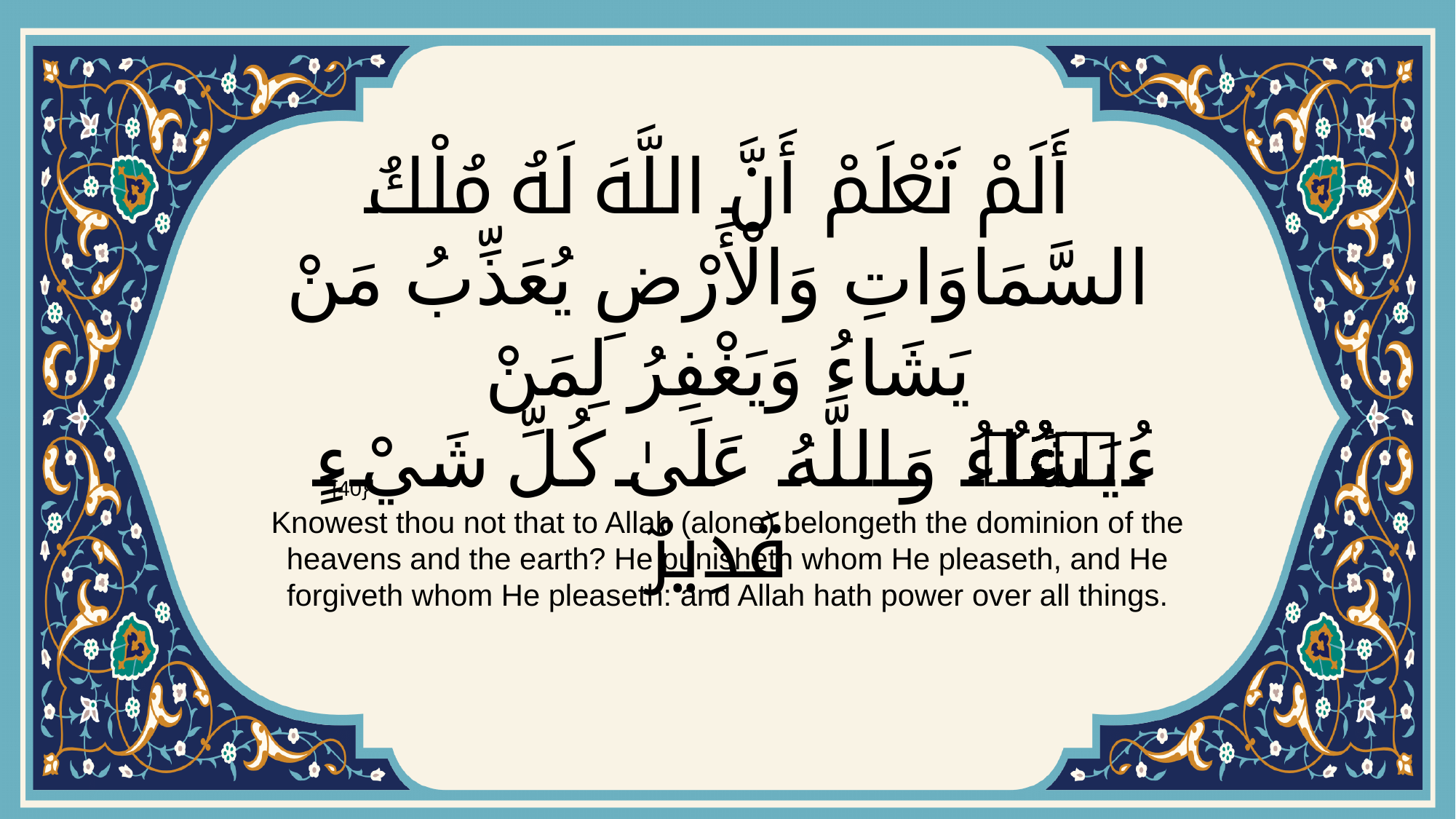

# أَلَمْ تَعْلَمْ أَنَّ اللَّهَ لَهُ مُلْكُ السَّمَاوَاتِ وَالْأَرْضِ يُعَذِّبُ مَنْ يَشَاءُ وَيَغْفِرُ لِمَنْ يَشَاءُۗ وَاللَّهُ عَلَىٰ كُلِّ شَيْءٍ قَدِيرٌ
{40}
Knowest thou not that to Allah (alone) belongeth the dominion of the heavens and the earth? He punisheth whom He pleaseth, and He forgiveth whom He pleaseth: and Allah hath power over all things.